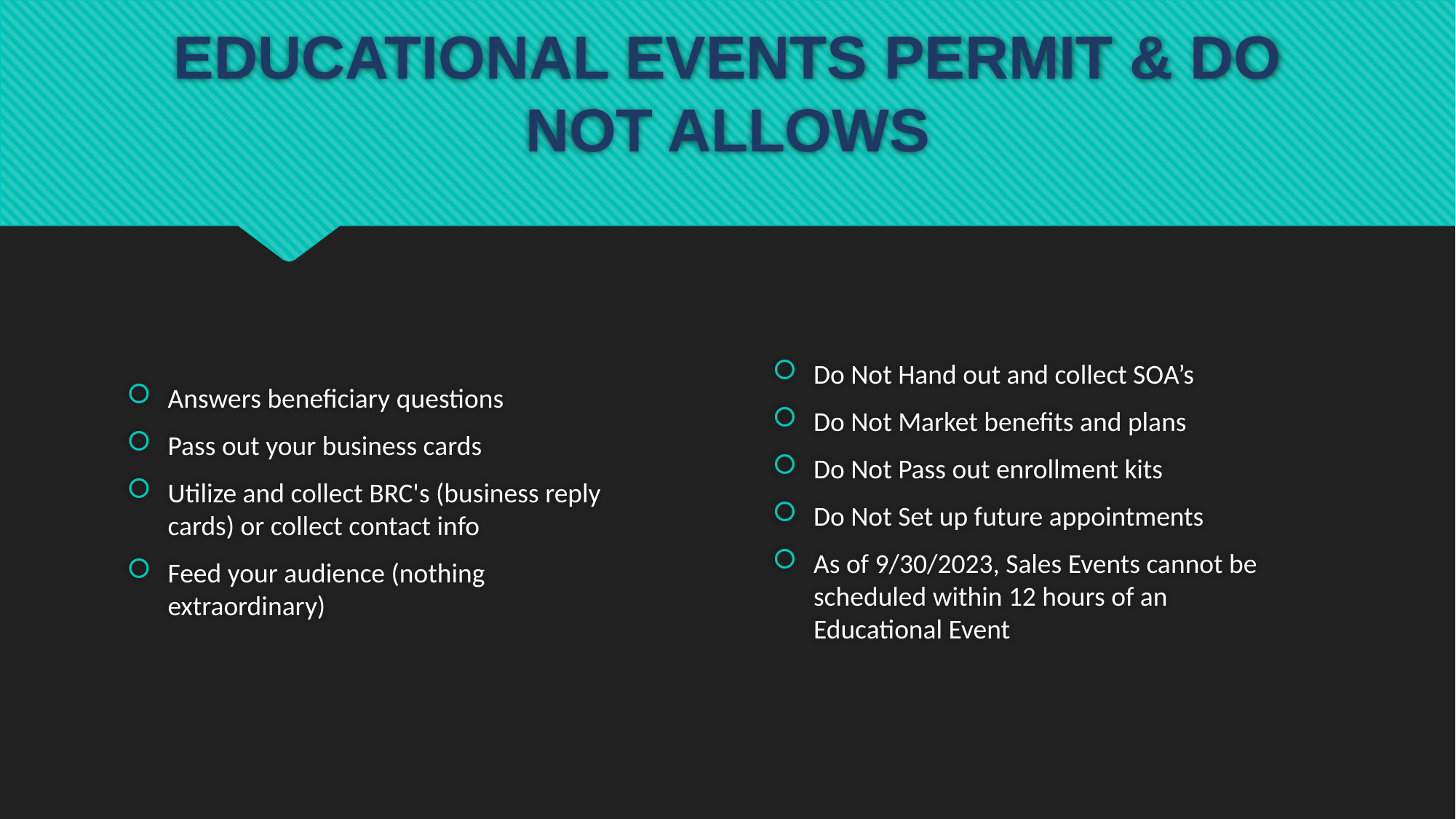

# EDUCATIONAL EVENTS PERMIT & DO NOT ALLOWS
Do Not Hand out and collect SOA’s
Do Not Market benefits and plans
Do Not Pass out enrollment kits
Do Not Set up future appointments
As of 9/30/2023, Sales Events cannot be scheduled within 12 hours of an Educational Event
Answers beneficiary questions
Pass out your business cards
Utilize and collect BRC's (business reply cards) or collect contact info
Feed your audience (nothing extraordinary)